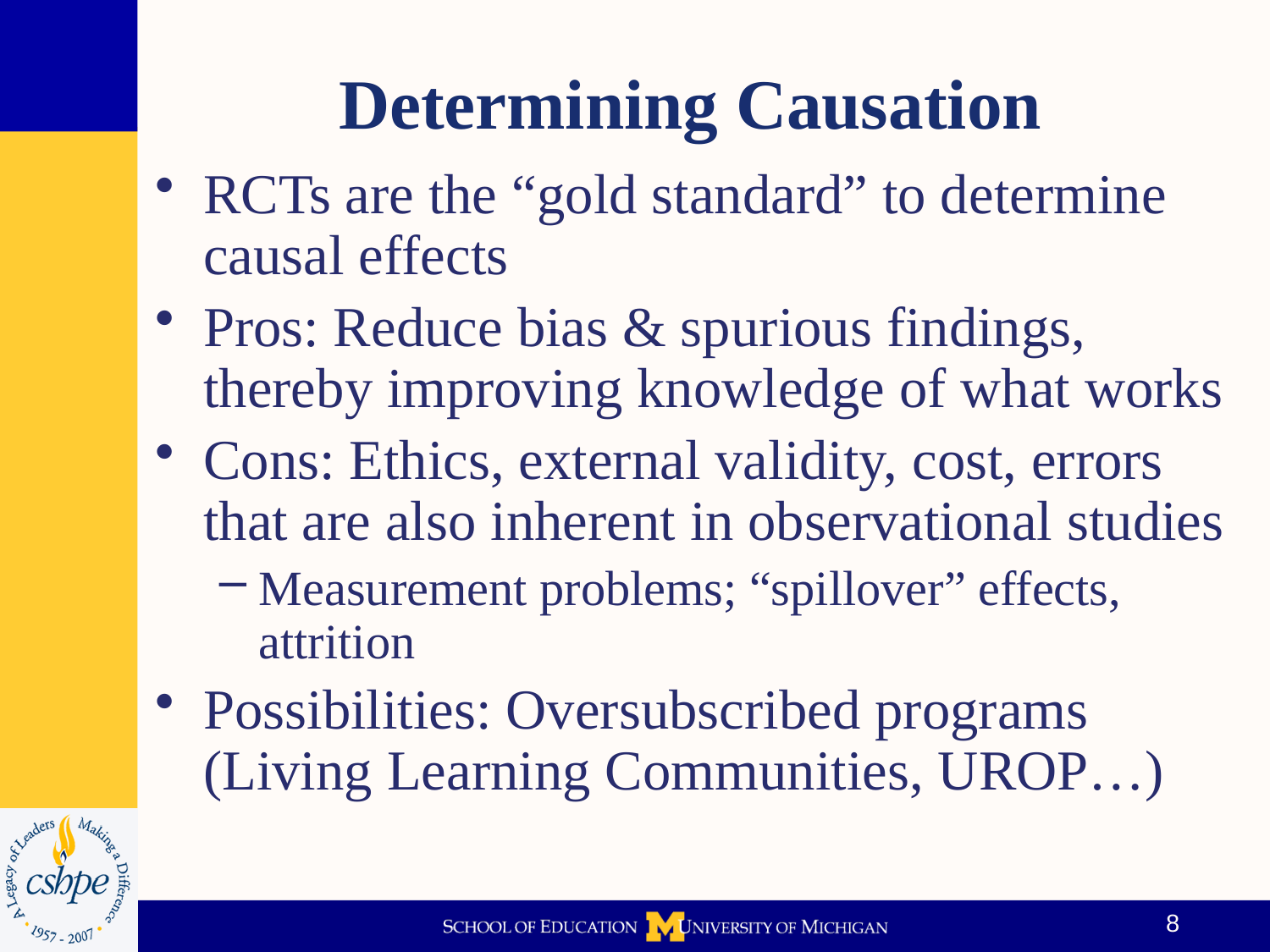

# Determining Causation
RCTs are the “gold standard” to determine causal effects
Pros: Reduce bias & spurious findings, thereby improving knowledge of what works
Cons: Ethics, external validity, cost, errors that are also inherent in observational studies
Measurement problems; “spillover” effects, attrition
Possibilities: Oversubscribed programs (Living Learning Communities, UROP…)

8